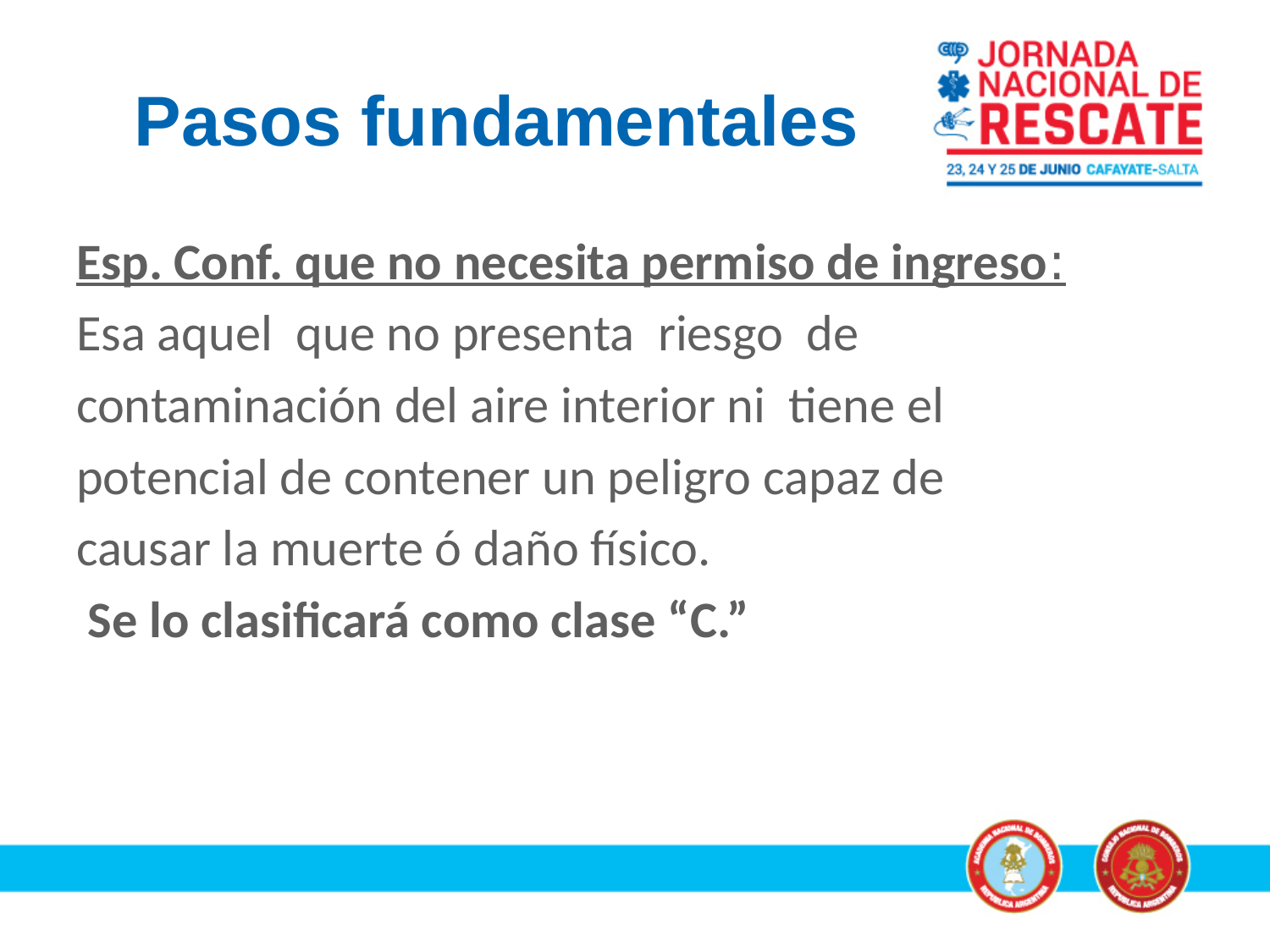

# Pasos fundamentales
Esp. Conf. que no necesita permiso de ingreso:
Esa aquel  que no presenta  riesgo  de
contaminación del aire interior ni  tiene el
potencial de contener un peligro capaz de
causar la muerte ó daño físico.
 Se lo clasificará como clase “C.”